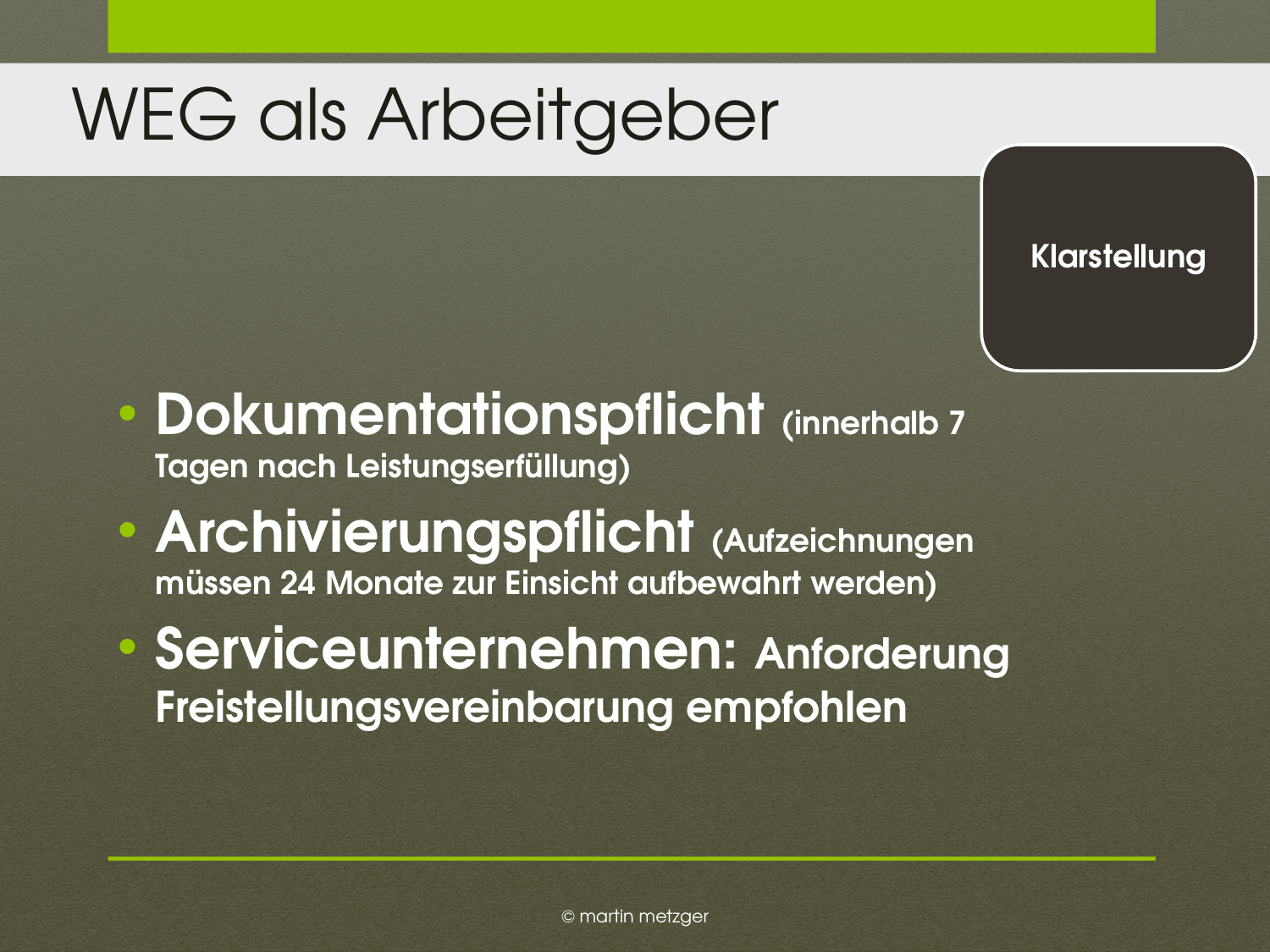

WEG als Arbeitgeber

Klarstellung
Dokumentationspflicht (innerhalb 7 Tagen nach Leistungserfüllung)
Archivierungspflicht (Aufzeichnungen müssen 24 Monate zur Einsicht aufbewahrt werden)
Serviceunternehmen: Anforderung Freistellungsvereinbarung empfohlen

© martin metzger